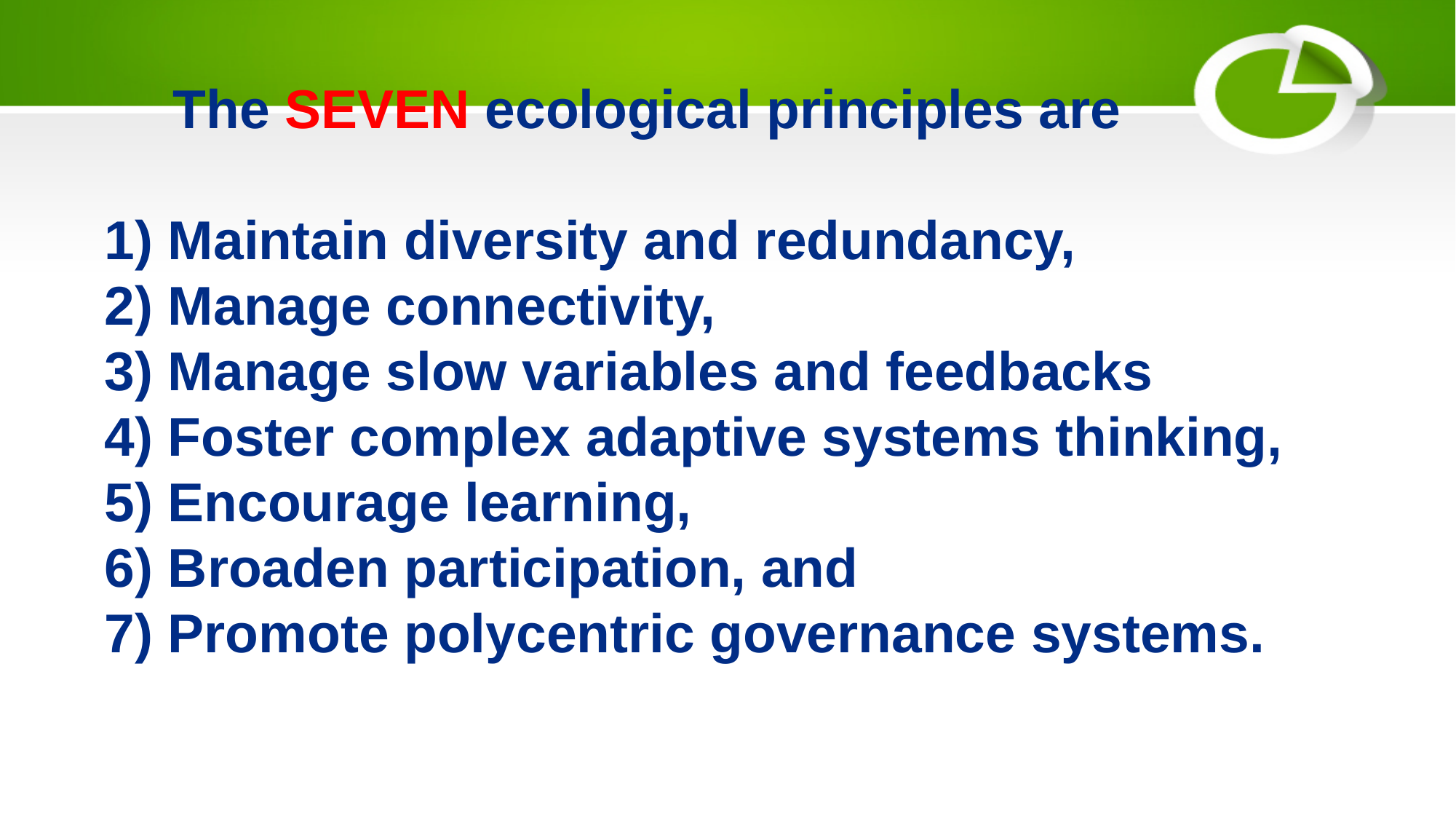

The SEVEN ecological principles are

1) Maintain diversity and redundancy,
2) Manage connectivity,
3) Manage slow variables and feedbacks
4) Foster complex adaptive systems thinking,
5) Encourage learning,
6) Broaden participation, and
7) Promote polycentric governance systems.